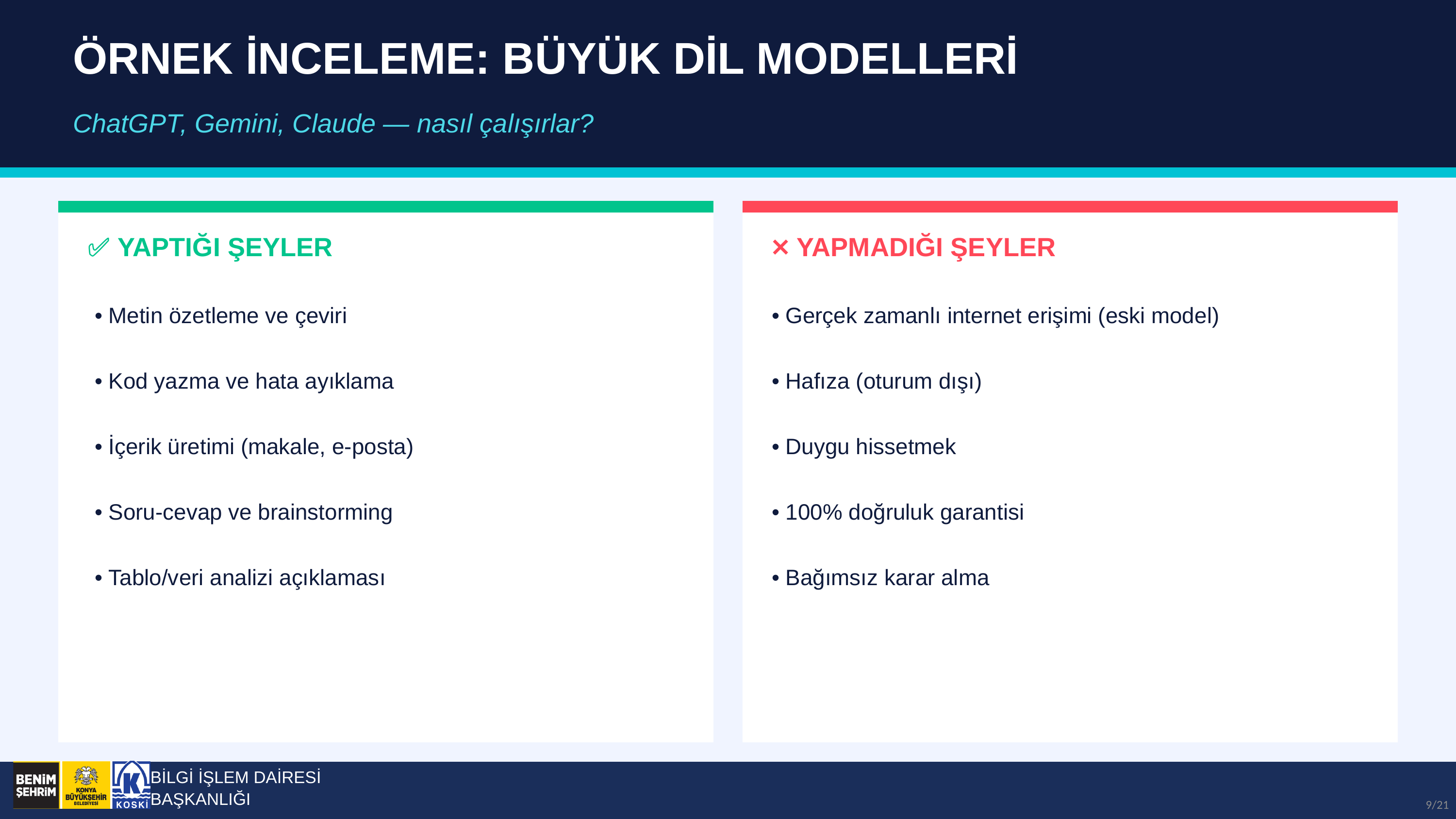

ÖRNEK İNCELEME: BÜYÜK DİL MODELLERİ

ChatGPT, Gemini, Claude — nasıl çalışırlar?

✅ YAPTIĞI ŞEYLER

❌ YAPMADIĞI ŞEYLER

• Metin özetleme ve çeviri

• Gerçek zamanlı internet erişimi (eski model)

• Kod yazma ve hata ayıklama

• Hafıza (oturum dışı)

• İçerik üretimi (makale, e-posta)

• Duygu hissetmek

• Soru-cevap ve brainstorming

• 100% doğruluk garantisi

• Tablo/veri analizi açıklaması

• Bağımsız karar alma

BİLGİ İŞLEM DAİRESİ BAŞKANLIĞI
9/21